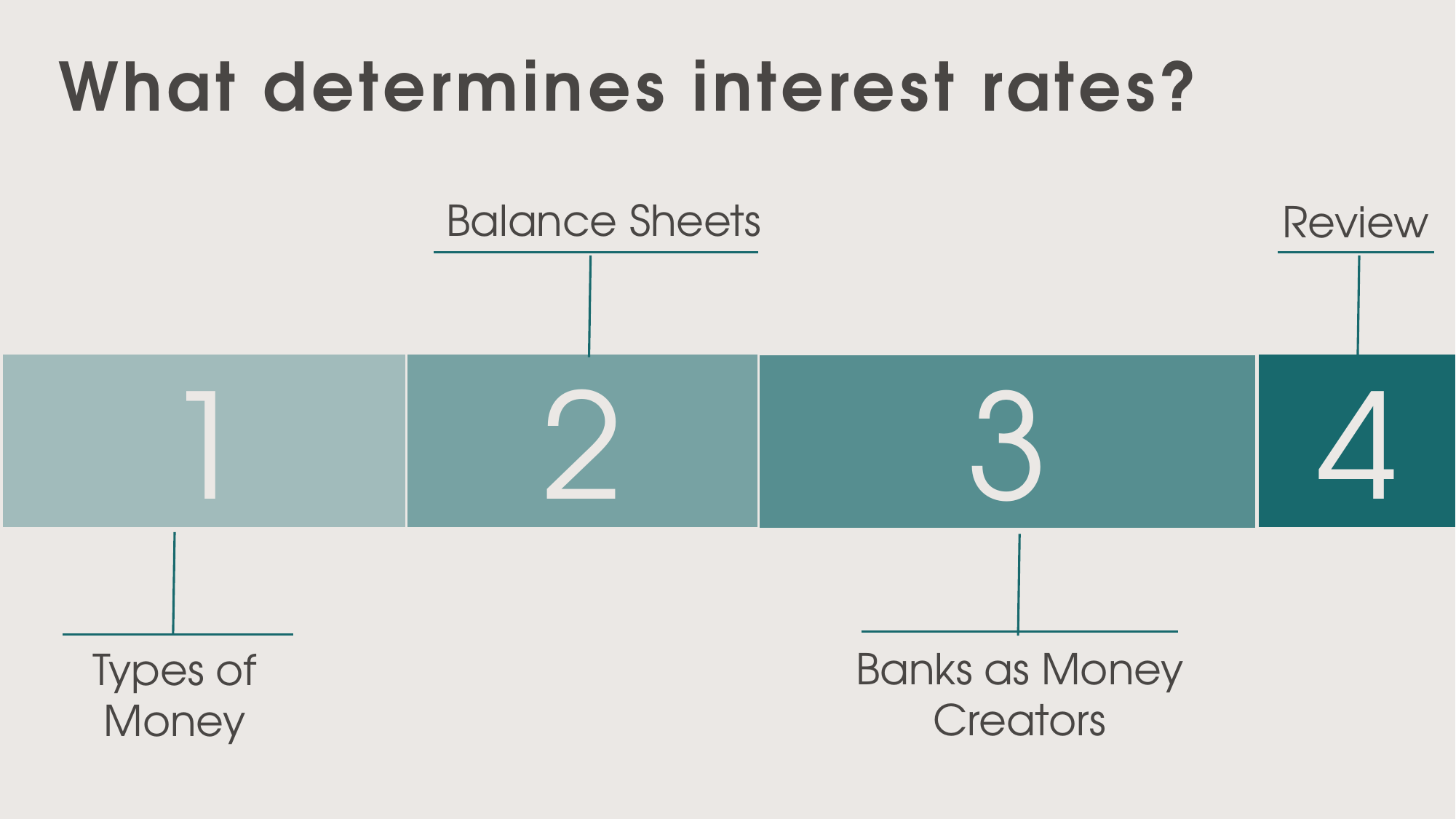

What determines interest rates?
Balance Sheets
Review
2
1
4
3
Banks as Money Creators
Types of Money